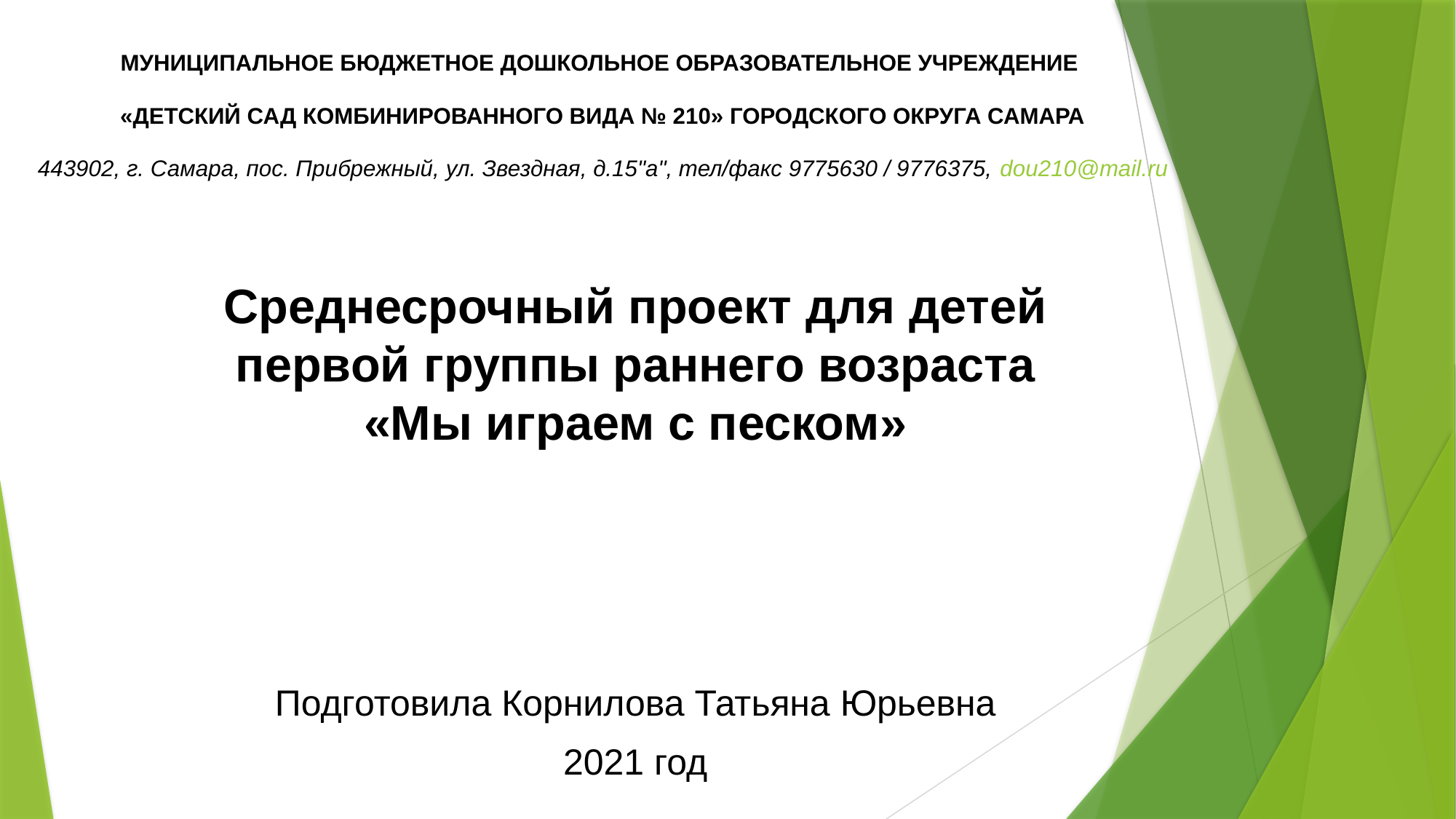

МУНИЦИПАЛЬНОЕ БЮДЖЕТНОЕ ДОШКОЛЬНОЕ ОБРАЗОВАТЕЛЬНОЕ УЧРЕЖДЕНИЕ
«ДЕТСКИЙ САД КОМБИНИРОВАННОГО ВИДА № 210» ГОРОДСКОГО ОКРУГА САМАРА
443902, г. Самара, пос. Прибрежный, ул. Звездная, д.15"а", тел/факс 9775630 / 9776375, dou210@mail.ru

Среднесрочный проект для детей первой группы раннего возраста «Мы играем с песком»
Подготовила Корнилова Татьяна Юрьевна
2021 год